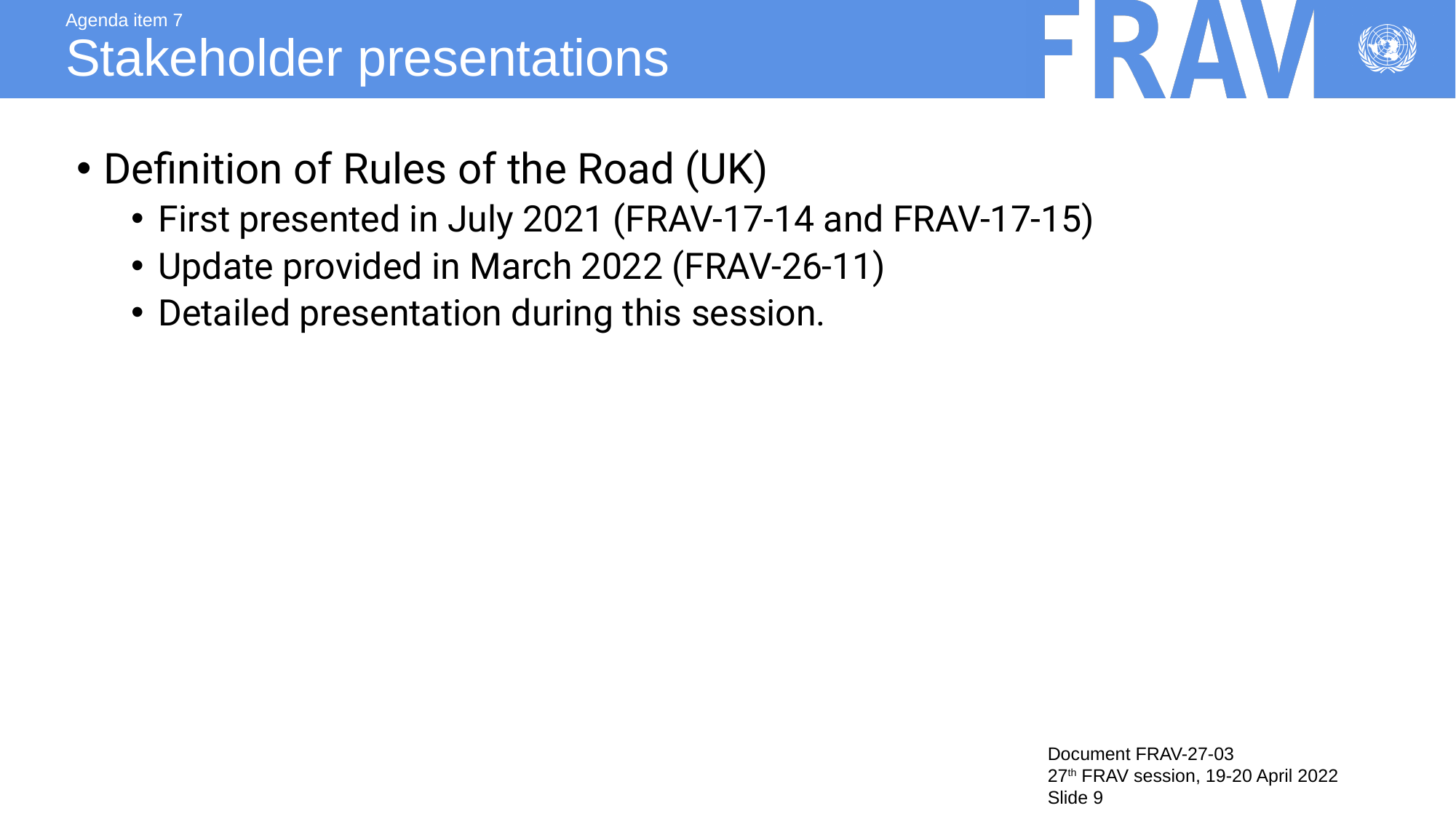

# Agenda item 7 Stakeholder presentations
Definition of Rules of the Road (UK)
First presented in July 2021 (FRAV-17-14 and FRAV-17-15)
Update provided in March 2022 (FRAV-26-11)
Detailed presentation during this session.